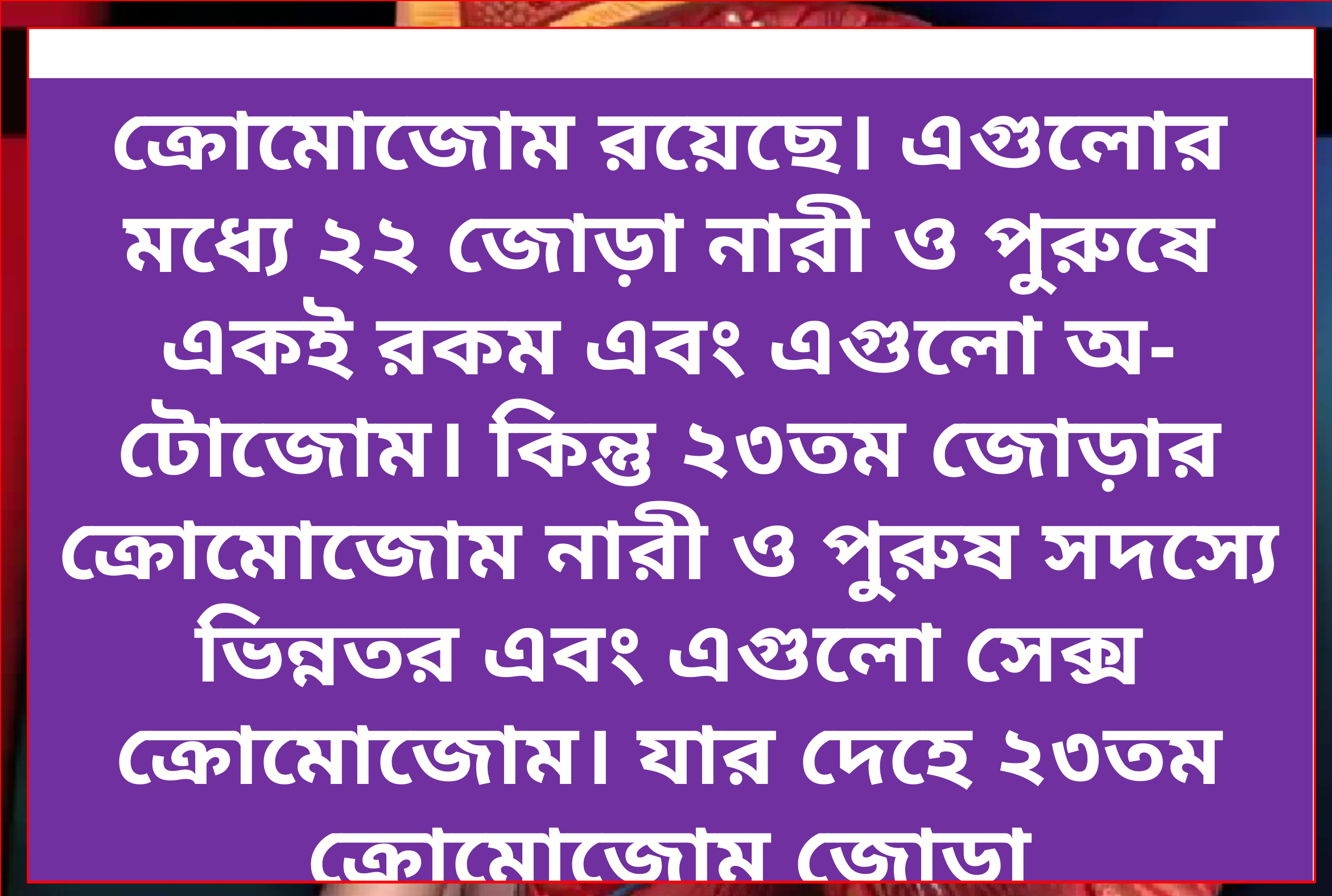

ক্রোমোজোম রয়েছে। এগুলোর
মধ্যে ২২ জোড়া নারী ও পুরুষে
একই রকম এবং এগুলো অ-
টোজোম। কিন্তু ২৩তম জোড়ার
ক্রোমোজোম নারী ও পুরুষ সদস্যে ভিন্নতর এবং এগুলো সেক্স ক্রোমোজোম। যার দেহে ২৩তম ক্রোমোজোম জোড়া